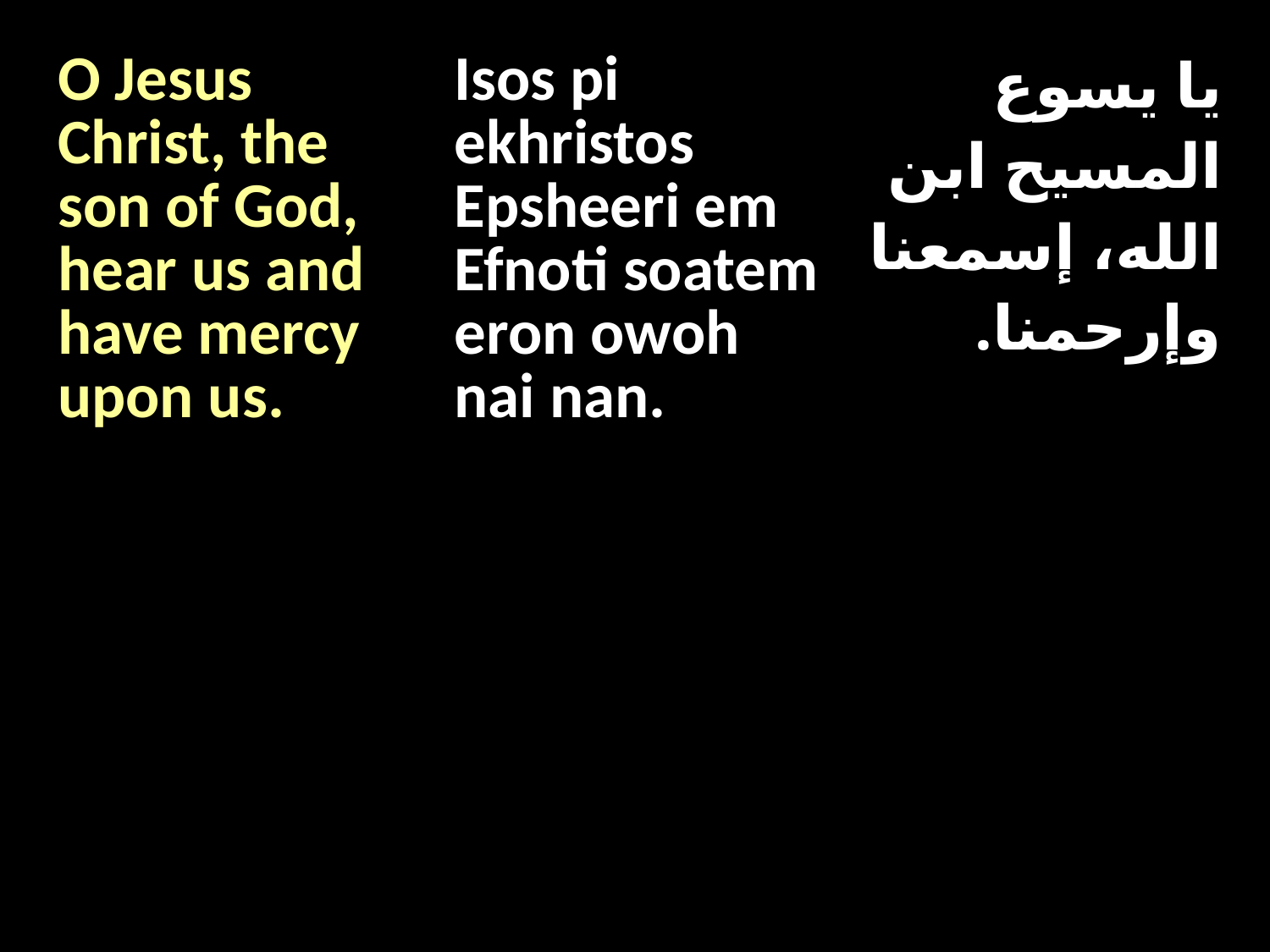

| O Jesus Christ, the son of God, hear us and have mercy upon us. | Isos pi ekhristos Epsheeri em Efnoti soatem eron owoh nai nan. | يا يسوع المسيح ابن الله، إسمعنا وإرحمنا. |
| --- | --- | --- |